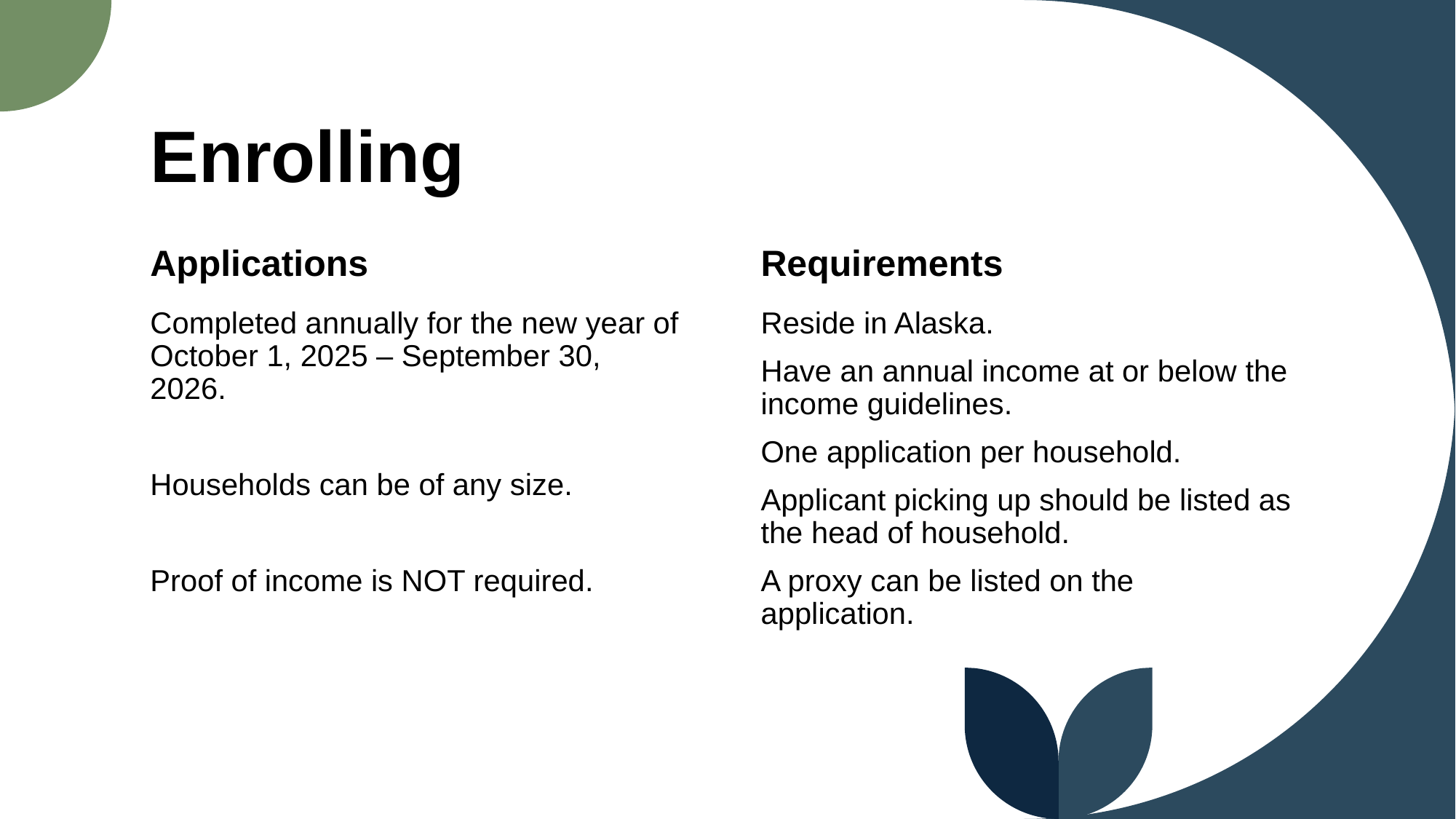

# Enrolling
Applications
Requirements
Completed annually for the new year of October 1, 2025 – September 30, 2026.

Households can be of any size.

Proof of income is NOT required.
Reside in Alaska.
Have an annual income at or below the income guidelines.
One application per household.
Applicant picking up should be listed as the head of household.
A proxy can be listed on the application.